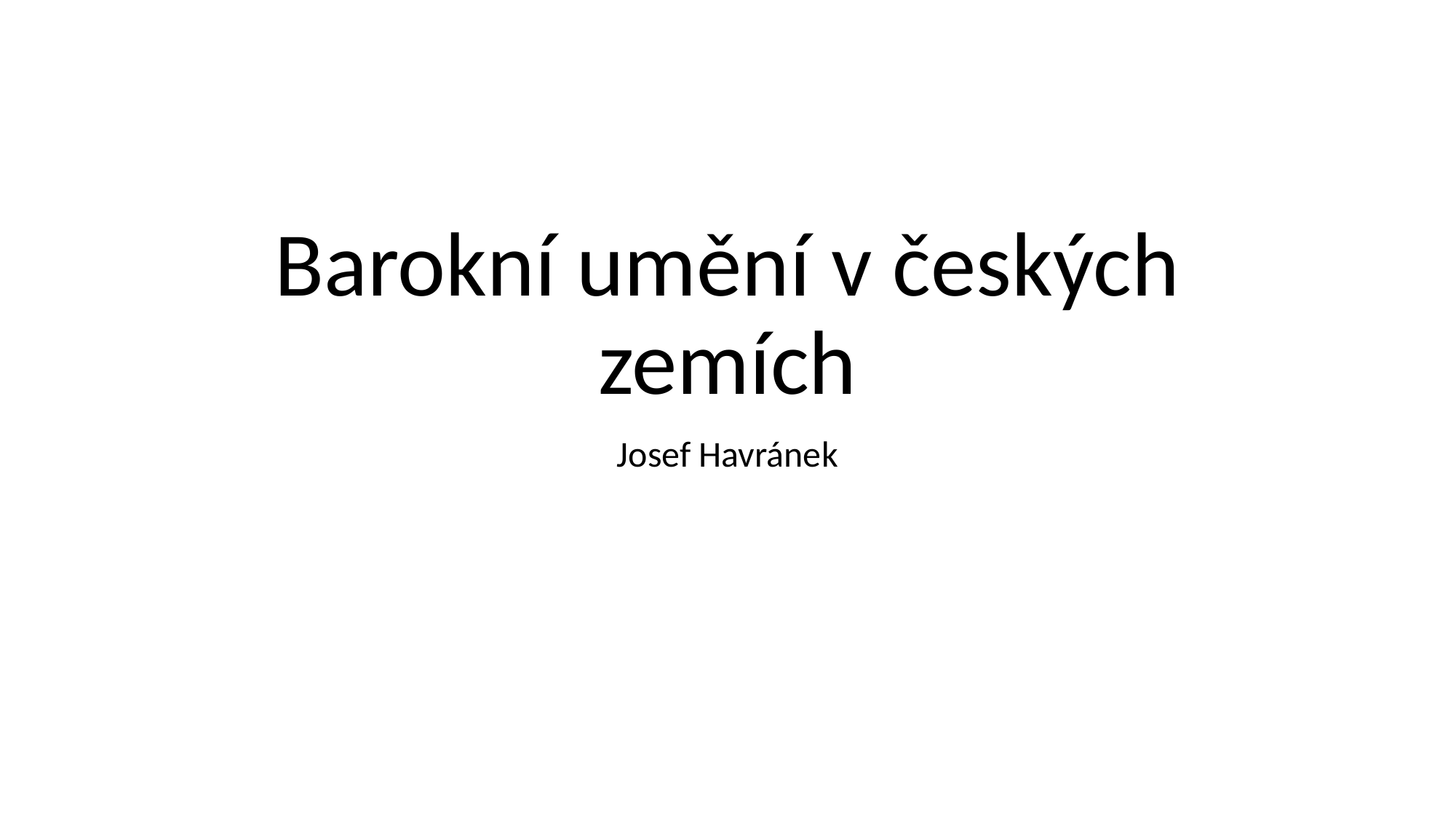

# Barokní umění v českých zemích
Josef Havránek